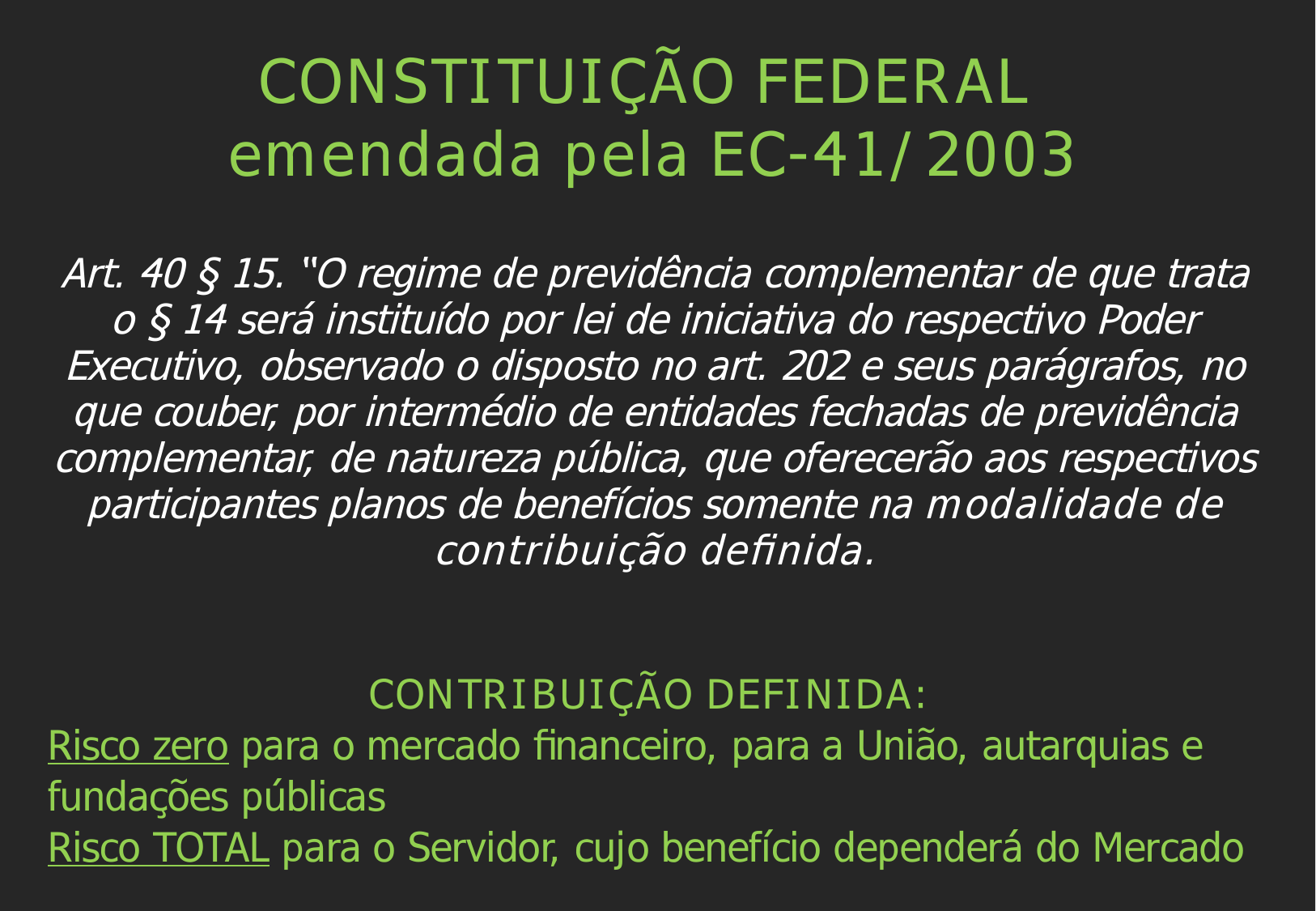

CONSTITUIÇÃO FEDERAL
emendada pela EC-41/2003

Art. 40 § 15. “O regime de previdência complementar de que trata o § 14 será instituído por lei de iniciativa do respectivo Poder Executivo, observado o disposto no art. 202 e seus parágrafos, no que couber, por intermédio de entidades fechadas de previdência complementar, de natureza pública, que oferecerão aos respectivos participantes planos de benefícios somente na modalidade de contribuição definida.

CONTRIBUIÇÃO DEFINIDA:
Risco zero para o mercado financeiro, para a União, autarquias e fundações públicas
Risco TOTAL para o Servidor, cujo benefício dependerá do Mercado